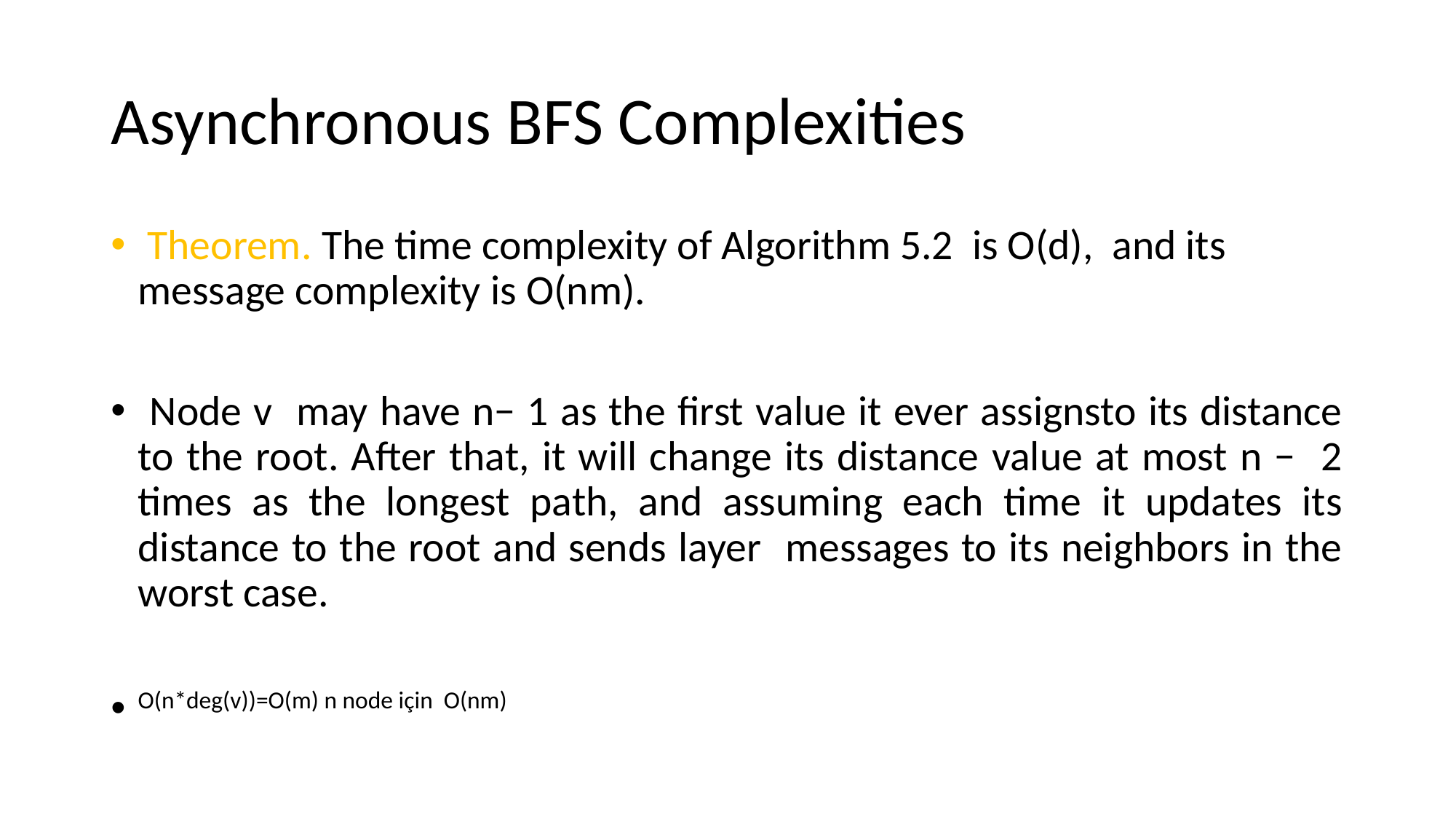

# Asynchronous BFS Complexities
 Theorem. The time complexity of Algorithm 5.2  is O(d),  and its message complexity is O(nm).

 Node v  may have n− 1 as the first value it ever assignsto its distance to the root. After that, it will change its distance value at most n −  2 times as the longest path, and assuming each time it updates its distance to the root and sends layer  messages to its neighbors in the worst case.

O(n*deg(v))=O(m) n node için  O(nm)